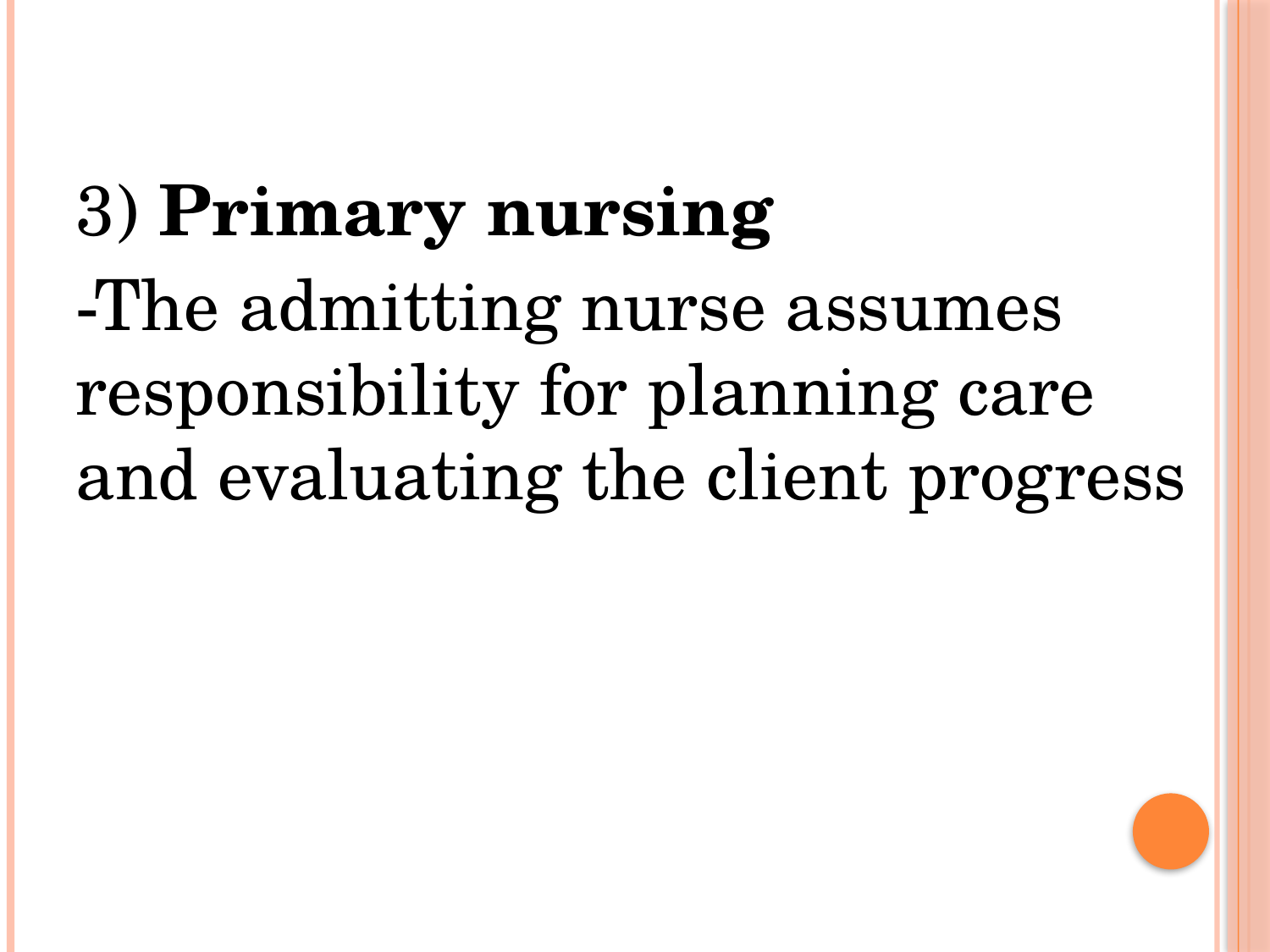

3) Primary nursing
-The admitting nurse assumes responsibility for planning care and evaluating the client progress